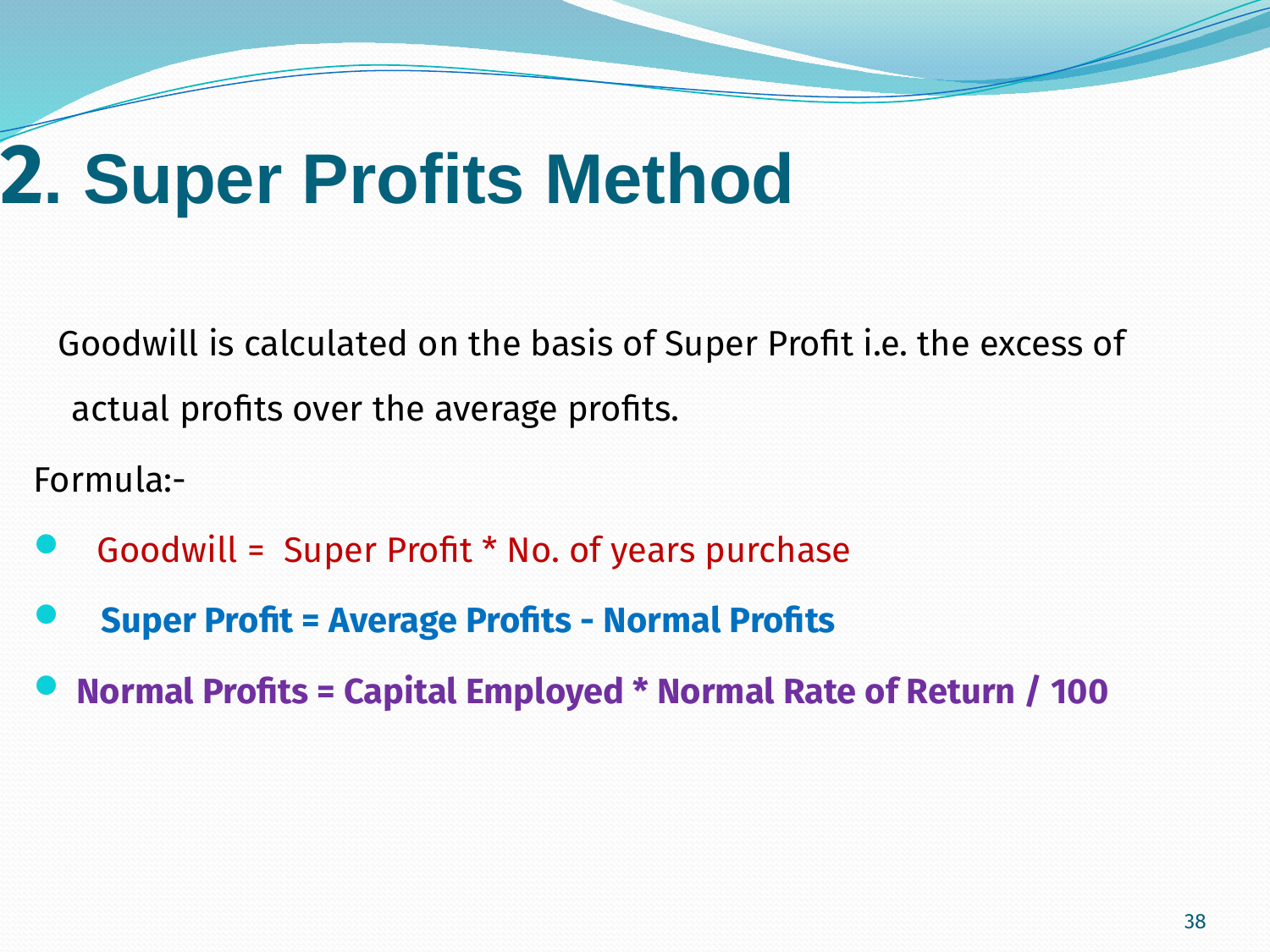

# 2. Super Profits Method

  Goodwill is calculated on the basis of Super Profit i.e. the excess of actual profits over the average profits.
Formula:-
Goodwill =  Super Profit * No. of years purchase
    Super Profit = Average Profits - Normal Profits
 Normal Profits = Capital Employed * Normal Rate of Return / 100
38